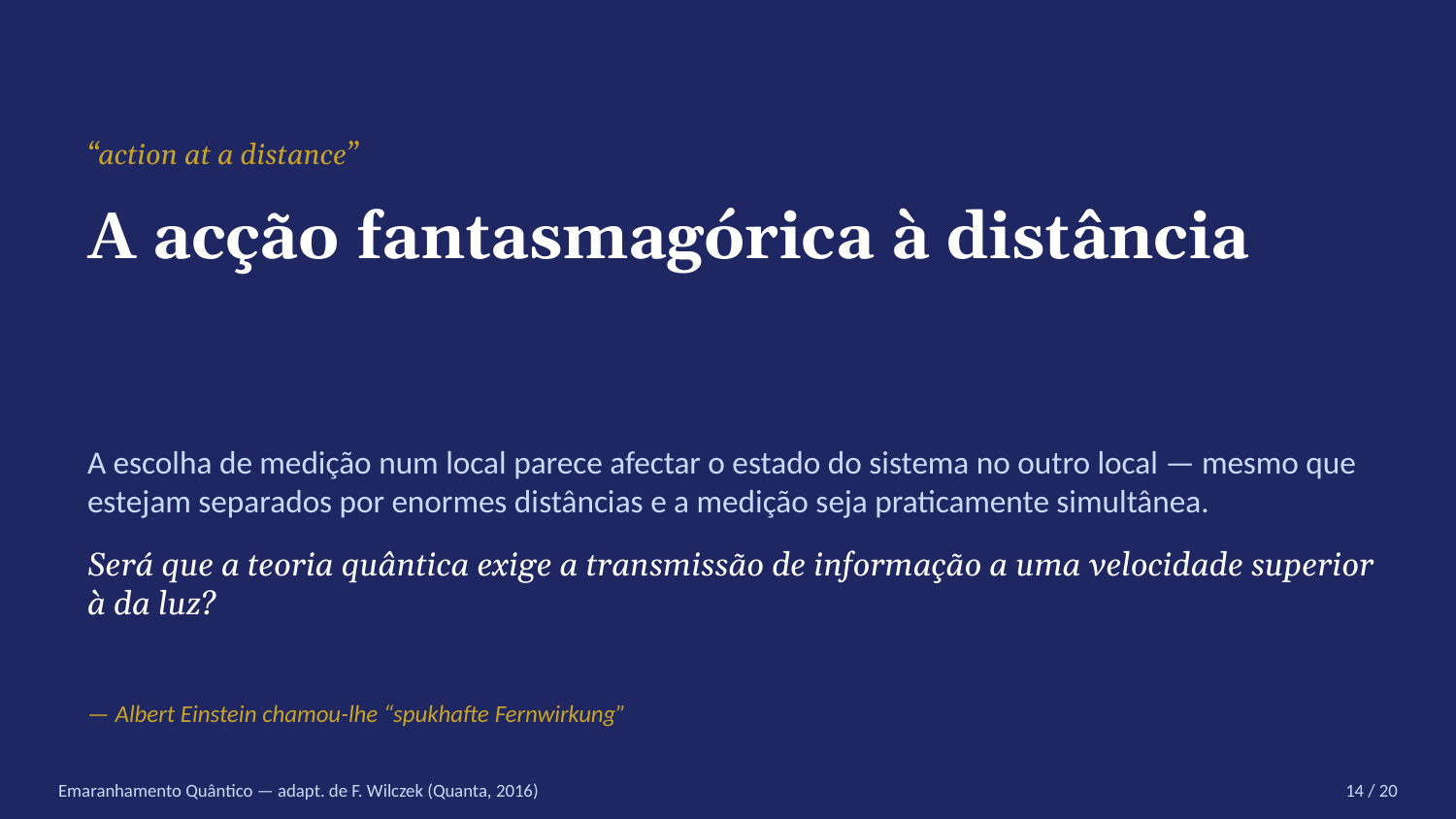

“action at a distance”
A acção fantasmagórica à distância
A escolha de medição num local parece afectar o estado do sistema no outro local — mesmo que estejam separados por enormes distâncias e a medição seja praticamente simultânea.

Será que a teoria quântica exige a transmissão de informação a uma velocidade superior à da luz?
— Albert Einstein chamou-lhe “spukhafte Fernwirkung”
Emaranhamento Quântico — adapt. de F. Wilczek (Quanta, 2016)
14 / 20